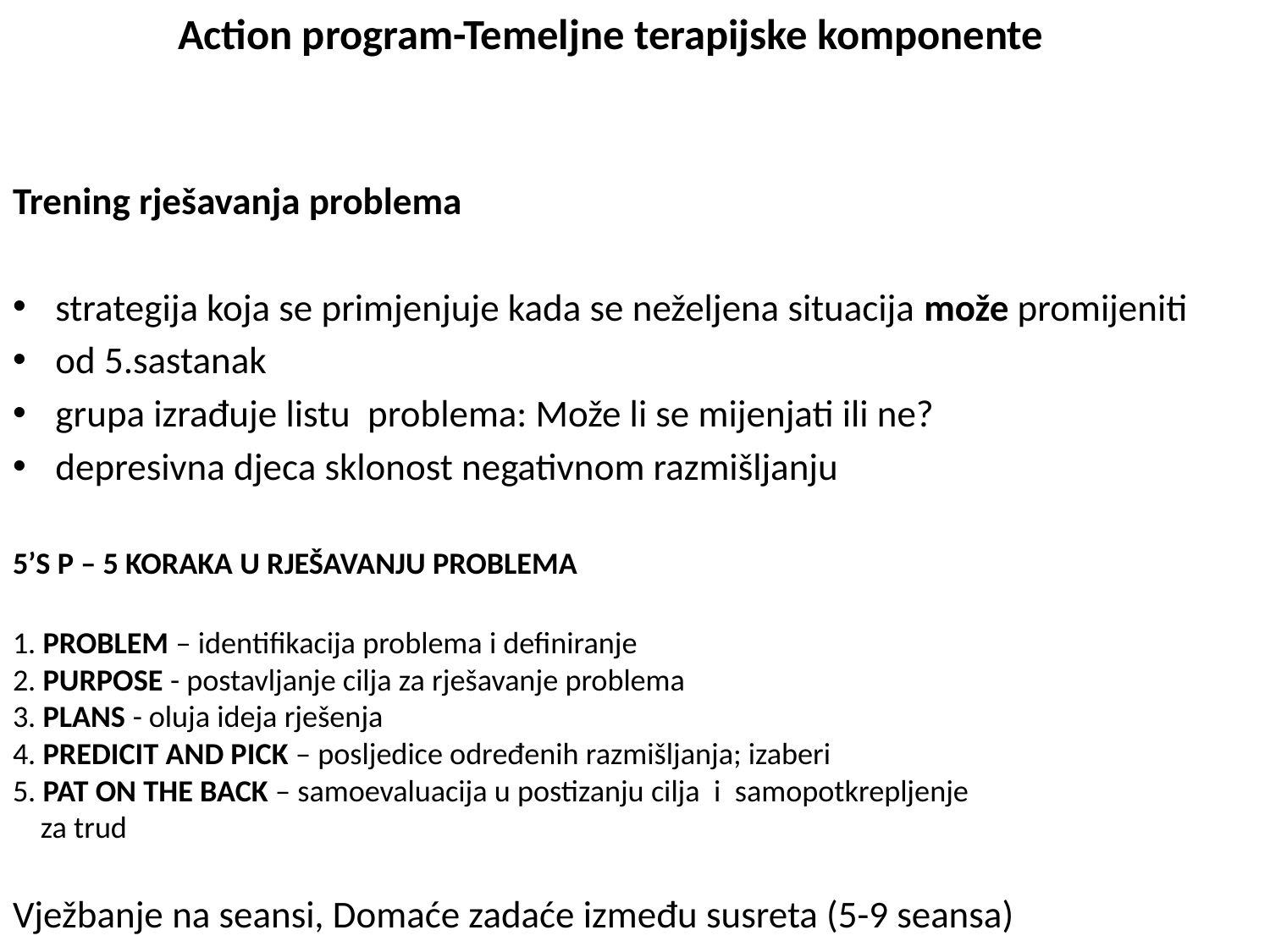

# Action program-Temeljne terapijske komponente

Trening rješavanja problema

strategija koja se primjenjuje kada se neželjena situacija može promijeniti
od 5.sastanak
grupa izrađuje listu  problema: Može li se mijenjati ili ne?
depresivna djeca sklonost negativnom razmišljanju

5’S P – 5 KORAKA U RJEŠAVANJU PROBLEMA

1. PROBLEM – identifikacija problema i definiranje
2. PURPOSE - postavljanje cilja za rješavanje problema
3. PLANS - oluja ideja rješenja
4. PREDICIT AND PICK – posljedice određenih razmišljanja; izaberi
5. PAT ON THE BACK – samoevaluacija u postizanju cilja  i  samopotkrepljenje
    za trud

Vježbanje na seansi, Domaće zadaće između susreta (5-9 seansa)